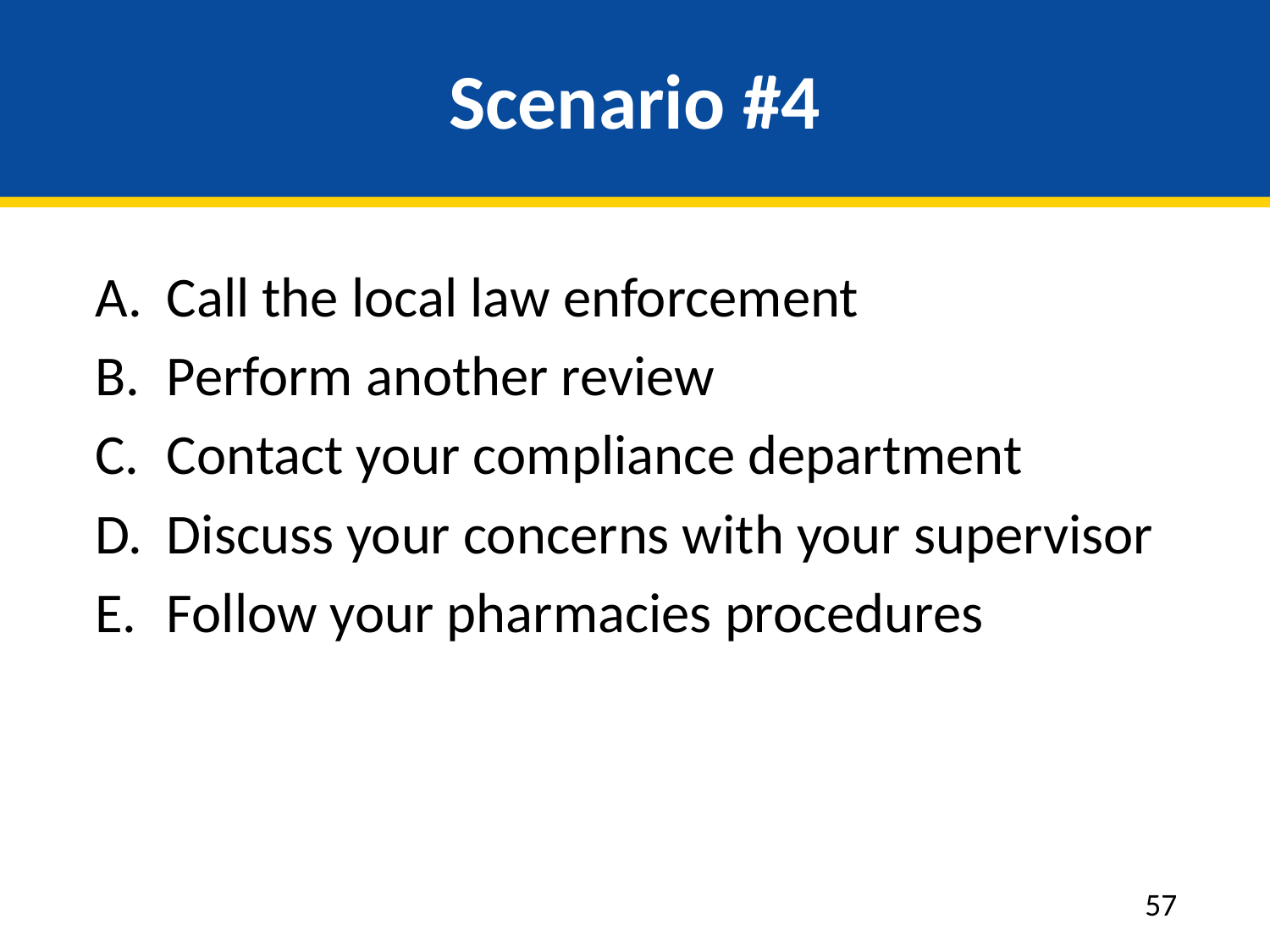

# Scenario #4
Call the local law enforcement
Perform another review
Contact your compliance department
Discuss your concerns with your supervisor
Follow your pharmacies procedures
57